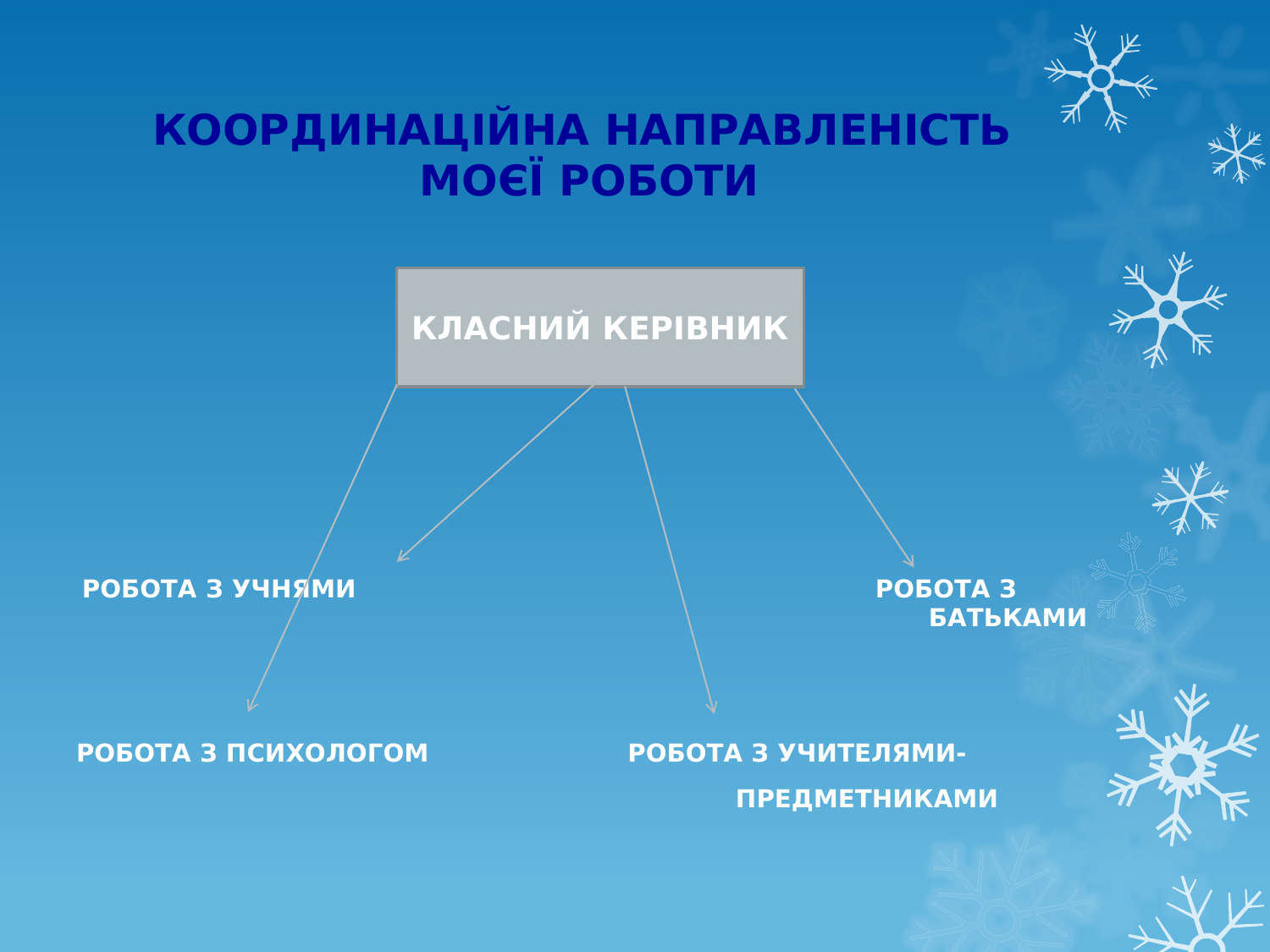

# КООРДИНАЦІЙНА НАПРАВЛЕНІСТЬ МОЄЇ РОБОТИ

РОБОТА З УЧНЯМИ                                                            РОБОТА З                          БАТЬКАМИ

РОБОТА З ПСИХОЛОГОМ                       РОБОТА З УЧИТЕЛЯМИ-
                                                                            ПРЕДМЕТНИКАМИ
КЛАСНИЙ КЕРІВНИК